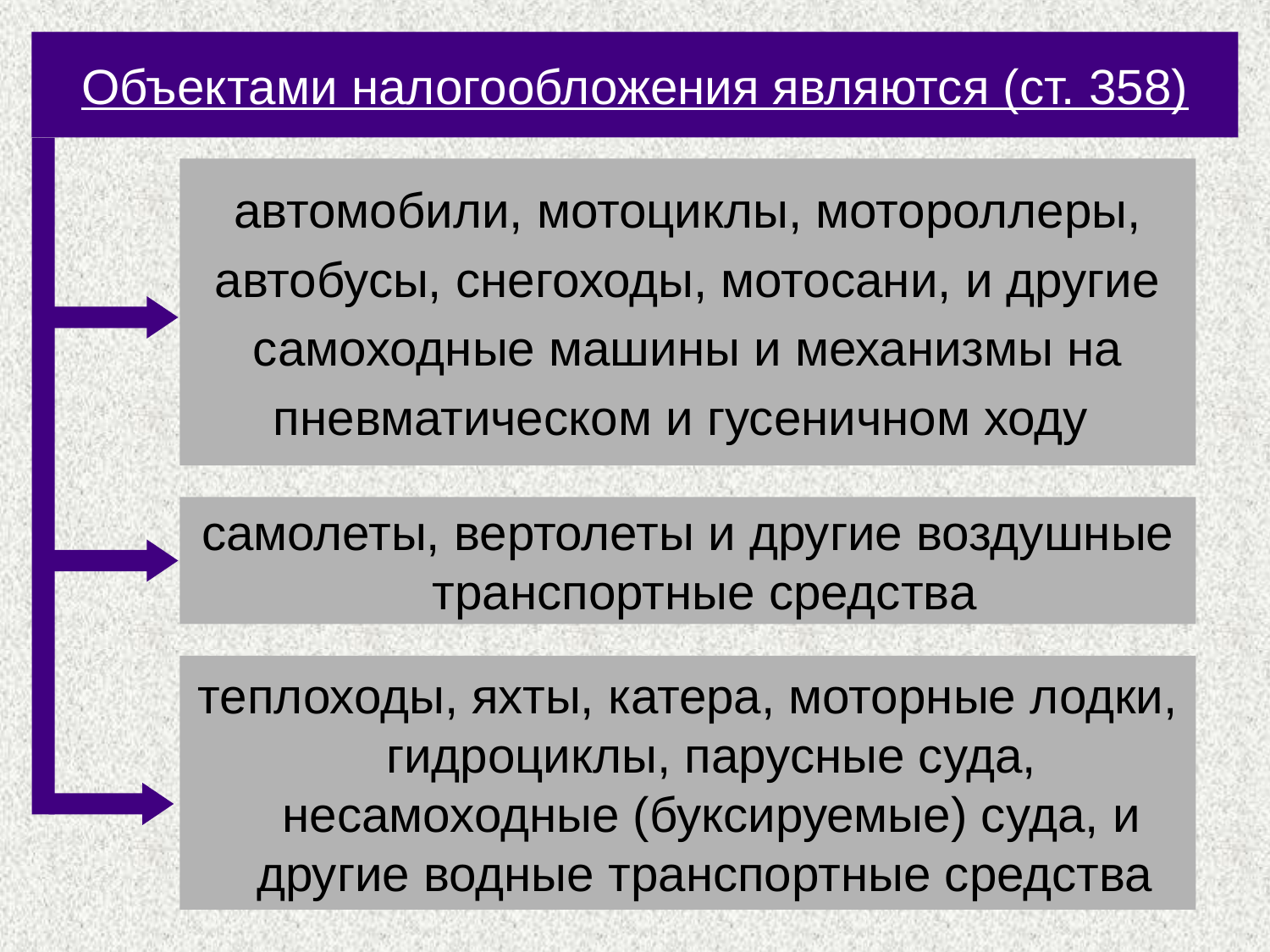

Объектами налогообложения являются (ст. 358)

автомобили, мотоциклы, мотороллеры,
автобусы, снегоходы, мотосани, и другие
самоходные машины и механизмы на
пневматическом и гусеничном ходу

самолеты, вертолеты и другие воздушные транспортные средства

теплоходы, яхты, катера, моторные лодки, гидроциклы, парусные суда, несамоходные (буксируемые) суда, и другие водные транспортные средства